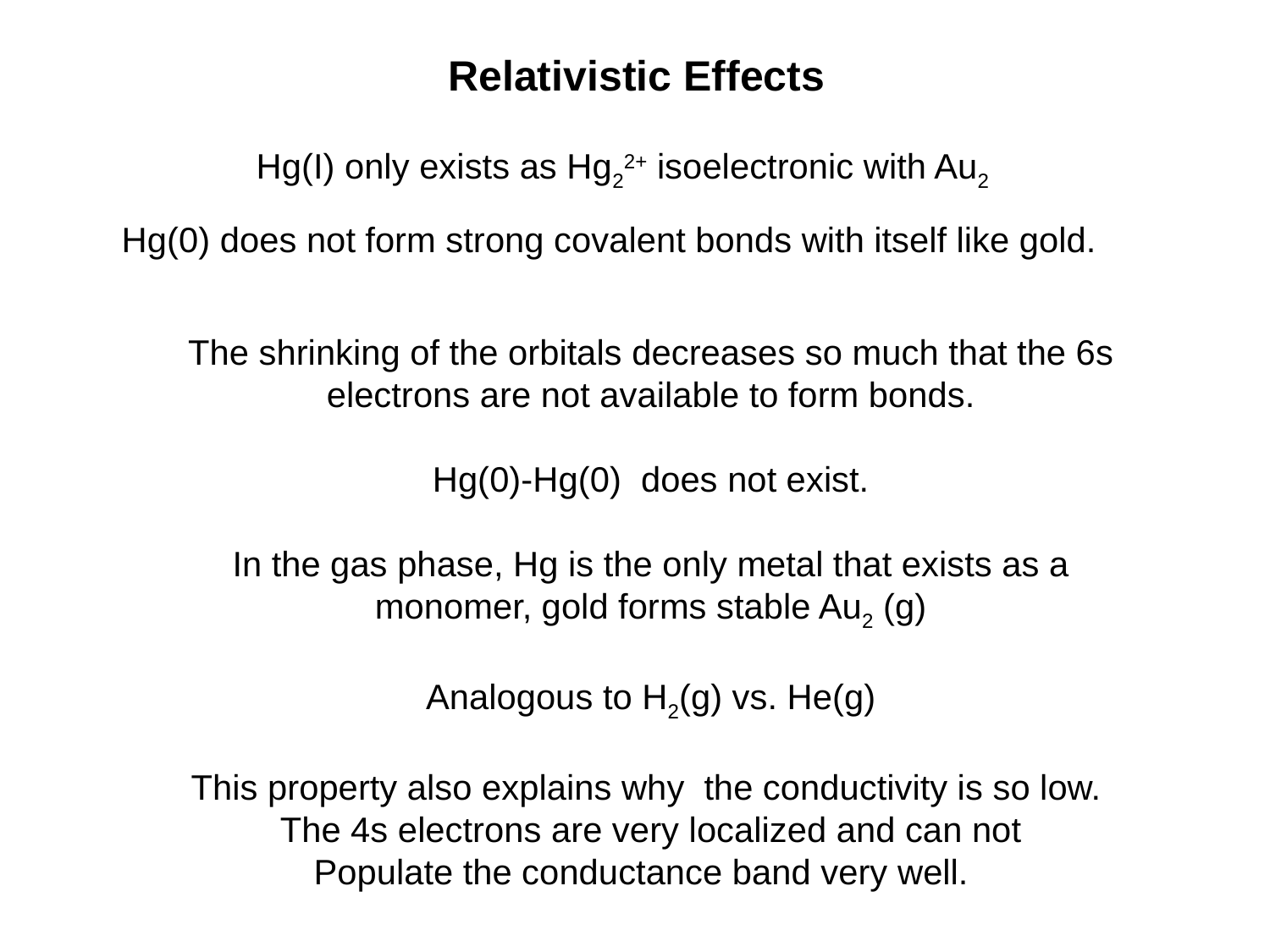

Relativistic Effects
Hg(I) only exists as Hg22+ isoelectronic with Au2
Hg(0) does not form strong covalent bonds with itself like gold.
The shrinking of the orbitals decreases so much that the 6s electrons are not available to form bonds.

Hg(0)-Hg(0)  does not exist.

In the gas phase, Hg is the only metal that exists as a monomer, gold forms stable Au2 (g)

Analogous to H2(g) vs. He(g)

This property also explains why  the conductivity is so low.  The 4s electrons are very localized and can not
Populate the conductance band very well.